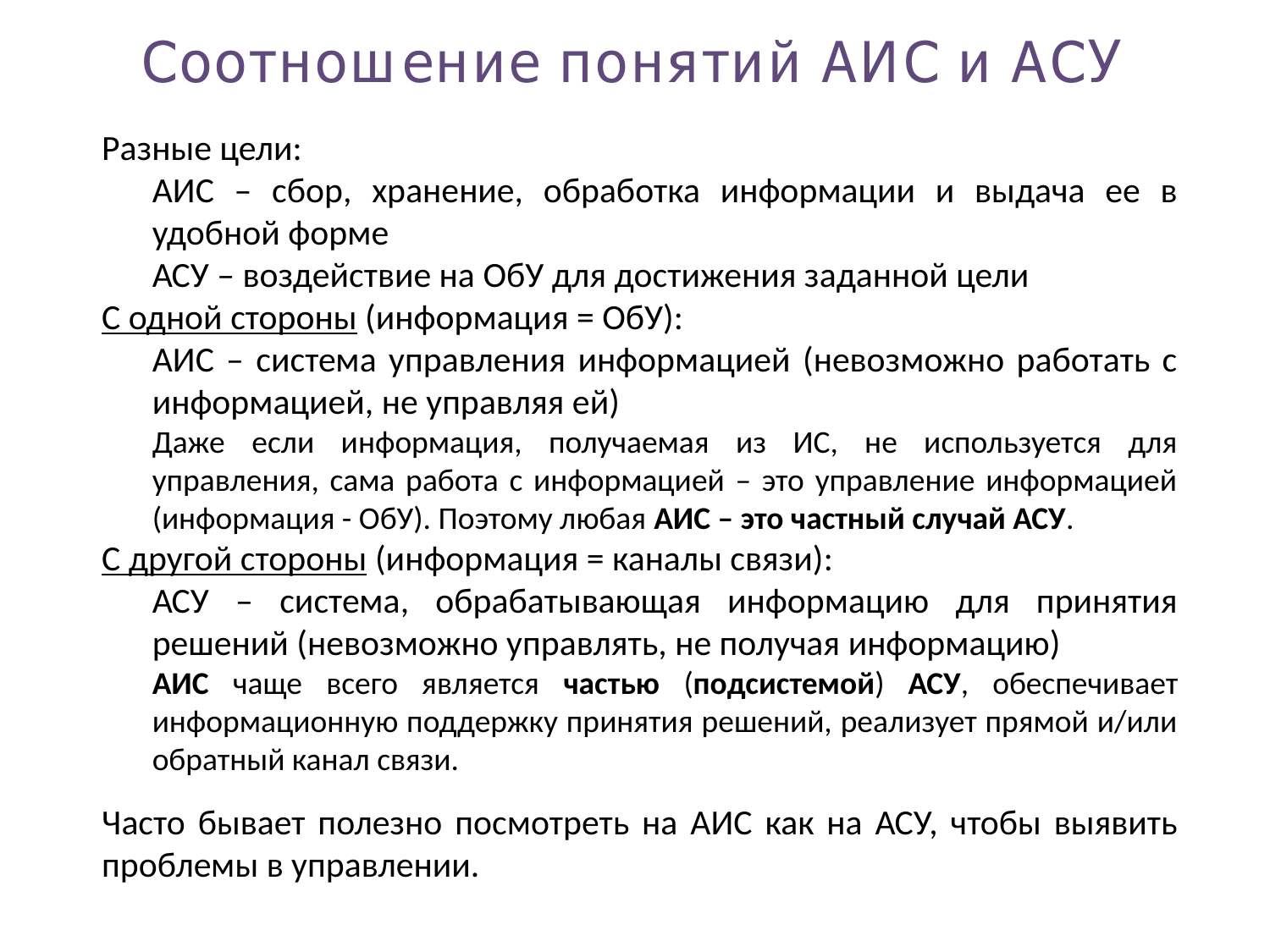

# Соотношение понятий АИС и АСУ
Разные цели:
АИС – сбор, хранение, обработка информации и выдача ее в удобной форме
АСУ – воздействие на ОбУ для достижения заданной цели
С одной стороны (информация = ОбУ):
АИС – система управления информацией (невозможно работать с информацией, не управляя ей)
Даже если информация, получаемая из ИС, не используется для управления, сама работа с информацией – это управление информацией (информация - ОбУ). Поэтому любая АИС – это частный случай АСУ.
С другой стороны (информация = каналы связи):
АСУ – система, обрабатывающая информацию для принятия решений (невозможно управлять, не получая информацию)
АИС чаще всего является частью (подсистемой) АСУ, обеспечивает информационную поддержку принятия решений, реализует прямой и/или обратный канал связи.
Часто бывает полезно посмотреть на АИС как на АСУ, чтобы выявить проблемы в управлении.